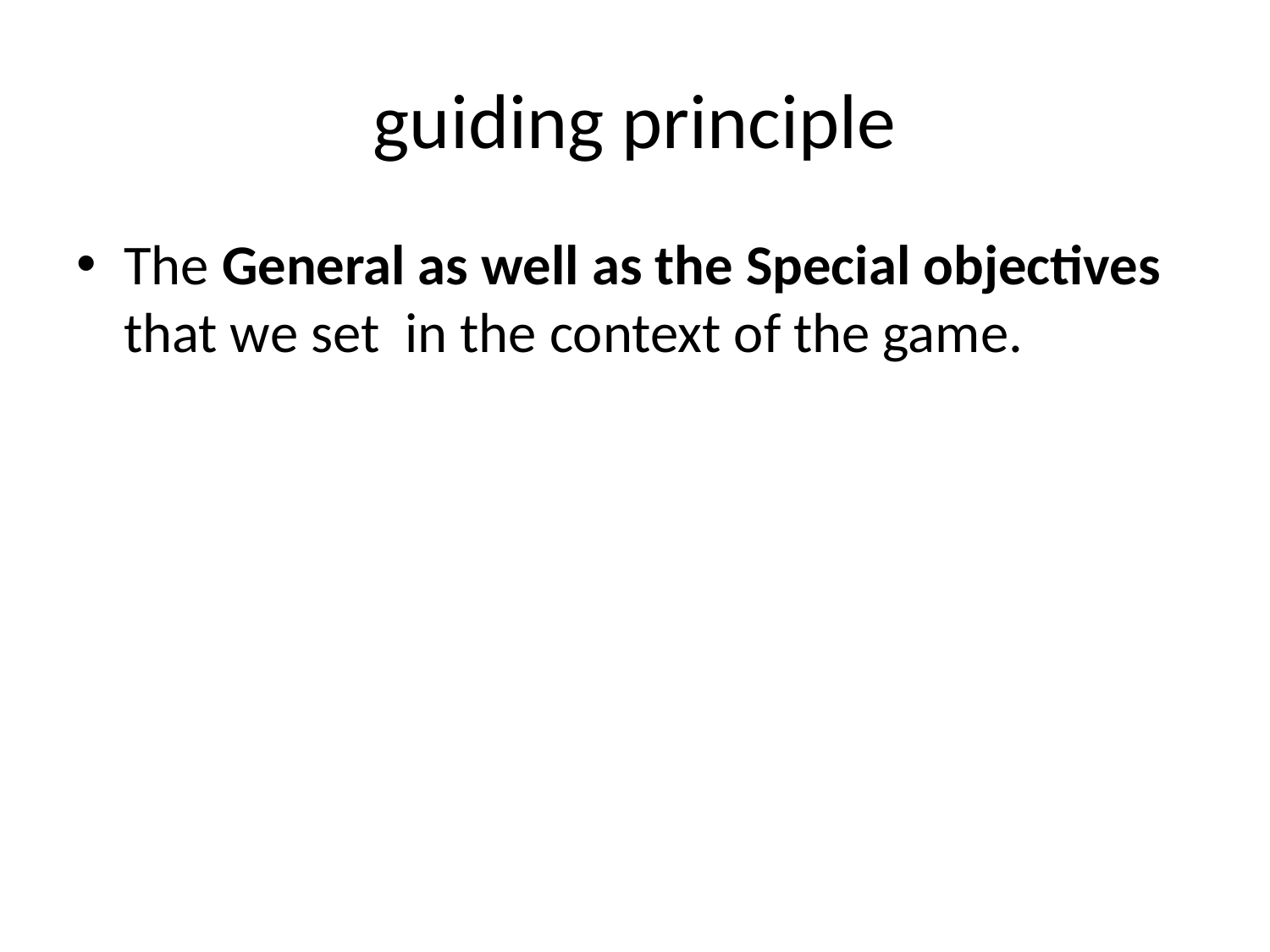

# guiding principle
The General as well as the Special objectives that we set  in the context of the game.